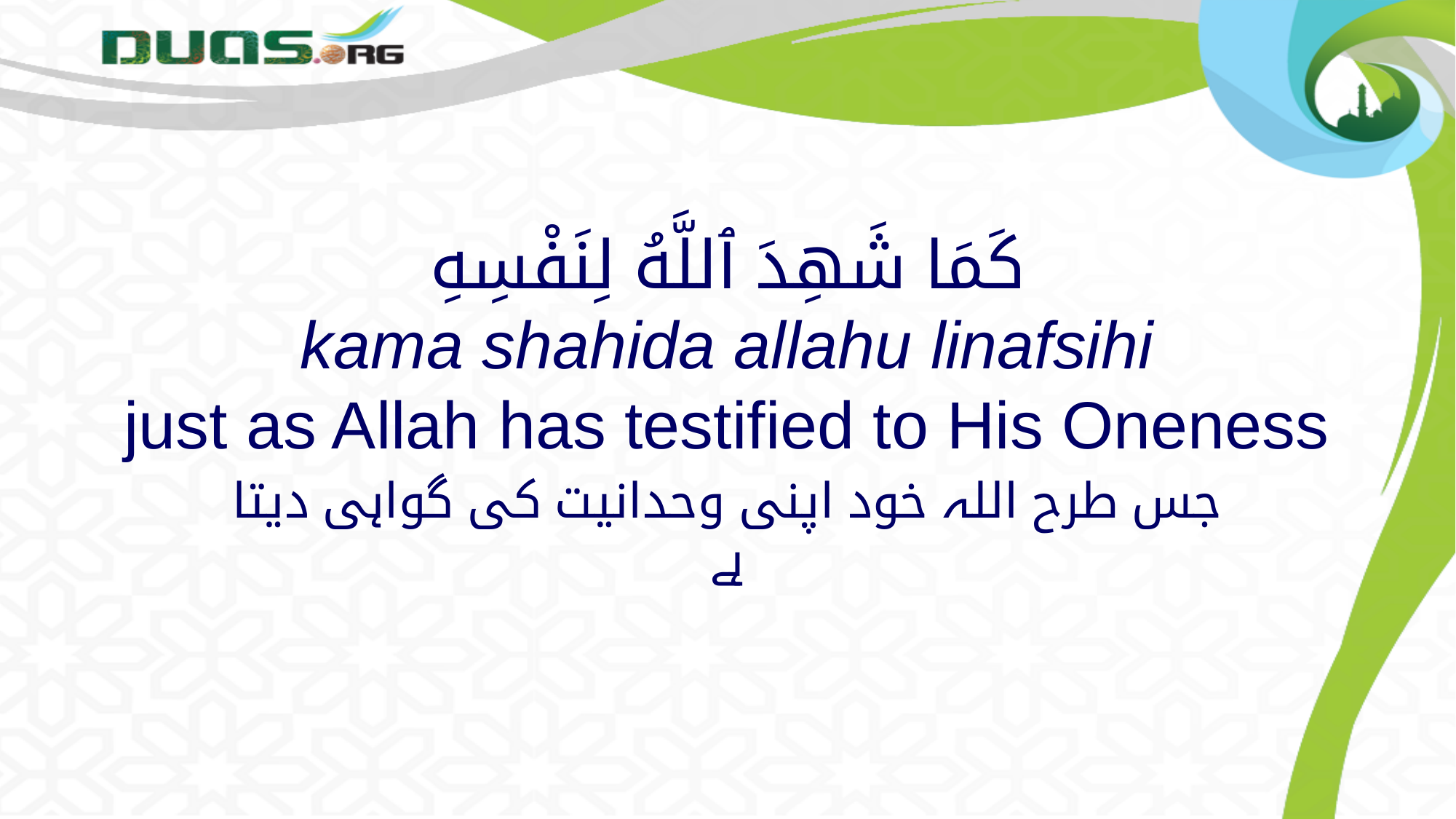

# كَمَا شَهِدَ ٱللَّهُ لِنَفْسِهِ kama shahida allahu linafsihi just as Allah has testified to His Oneness
جس طرح اللہ خود اپنی وحدانیت کی گواہی دیتا ہے